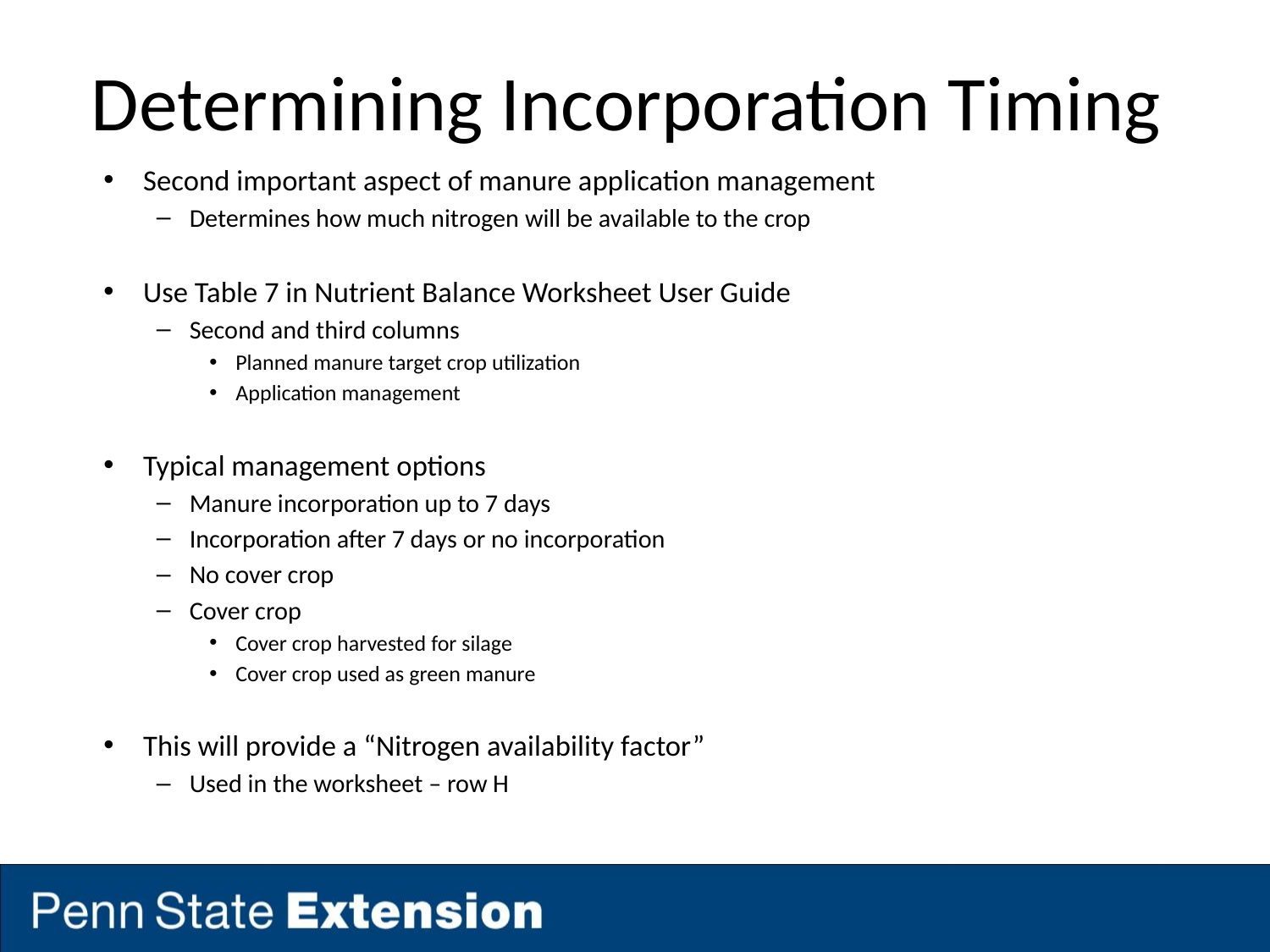

# Determining Incorporation Timing
Second important aspect of manure application management
Determines how much nitrogen will be available to the crop

Use Table 7 in Nutrient Balance Worksheet User Guide
Second and third columns
Planned manure target crop utilization
Application management

Typical management options
Manure incorporation up to 7 days
Incorporation after 7 days or no incorporation
No cover crop
Cover crop
Cover crop harvested for silage
Cover crop used as green manure

This will provide a “Nitrogen availability factor”
Used in the worksheet – row H